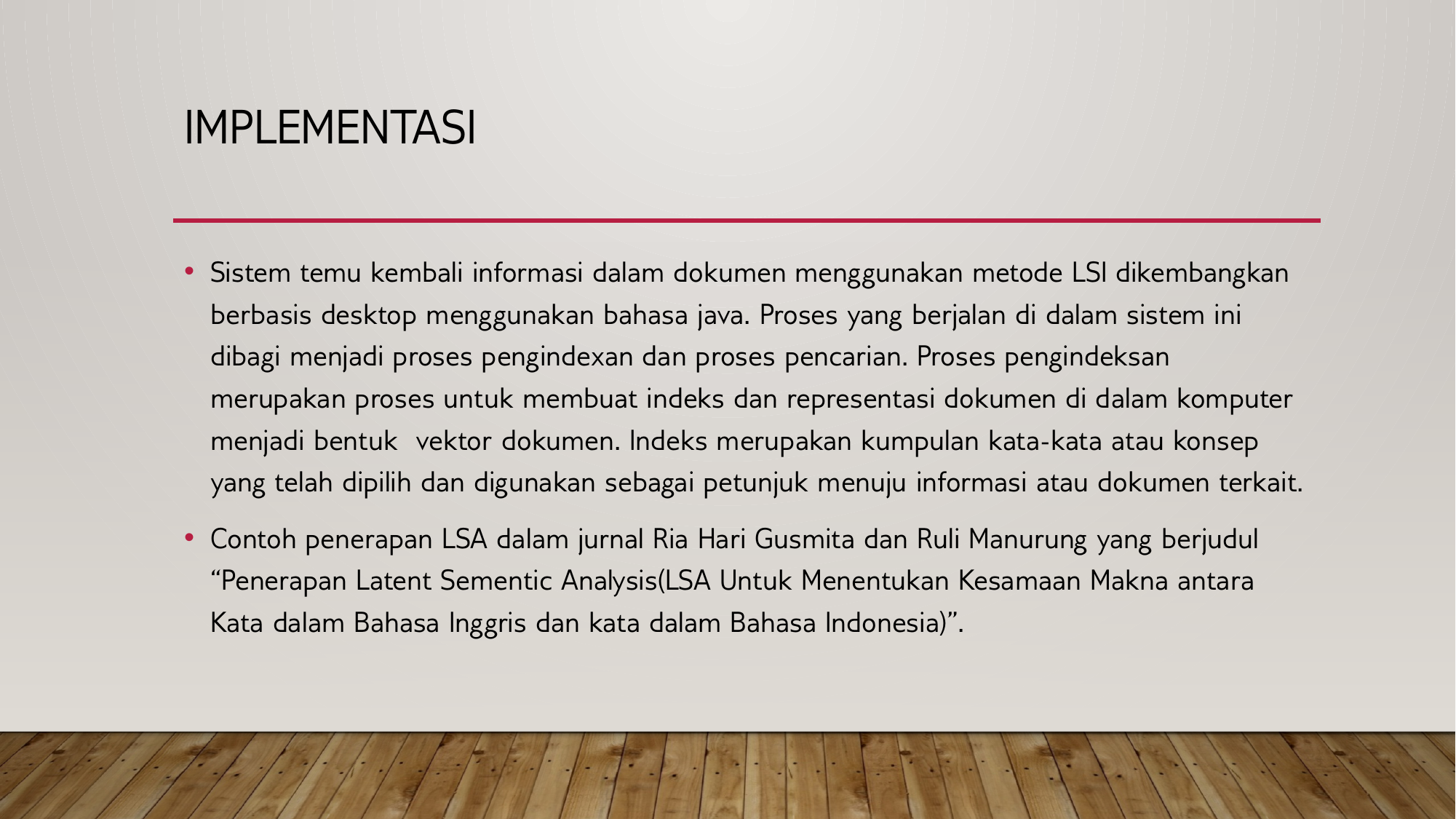

# Implementasi
Sistem temu kembali informasi dalam dokumen menggunakan metode LSI dikembangkan berbasis desktop menggunakan bahasa java. Proses yang berjalan di dalam sistem ini dibagi menjadi proses pengindexan dan proses pencarian. Proses pengindeksan merupakan proses untuk membuat indeks dan representasi dokumen di dalam komputer menjadi bentuk  vektor dokumen. Indeks merupakan kumpulan kata-kata atau konsep yang telah dipilih dan digunakan sebagai petunjuk menuju informasi atau dokumen terkait.
Contoh penerapan LSA dalam jurnal Ria Hari Gusmita dan Ruli Manurung yang berjudul “Penerapan Latent Sementic Analysis(LSA Untuk Menentukan Kesamaan Makna antara Kata dalam Bahasa Inggris dan kata dalam Bahasa Indonesia)”.